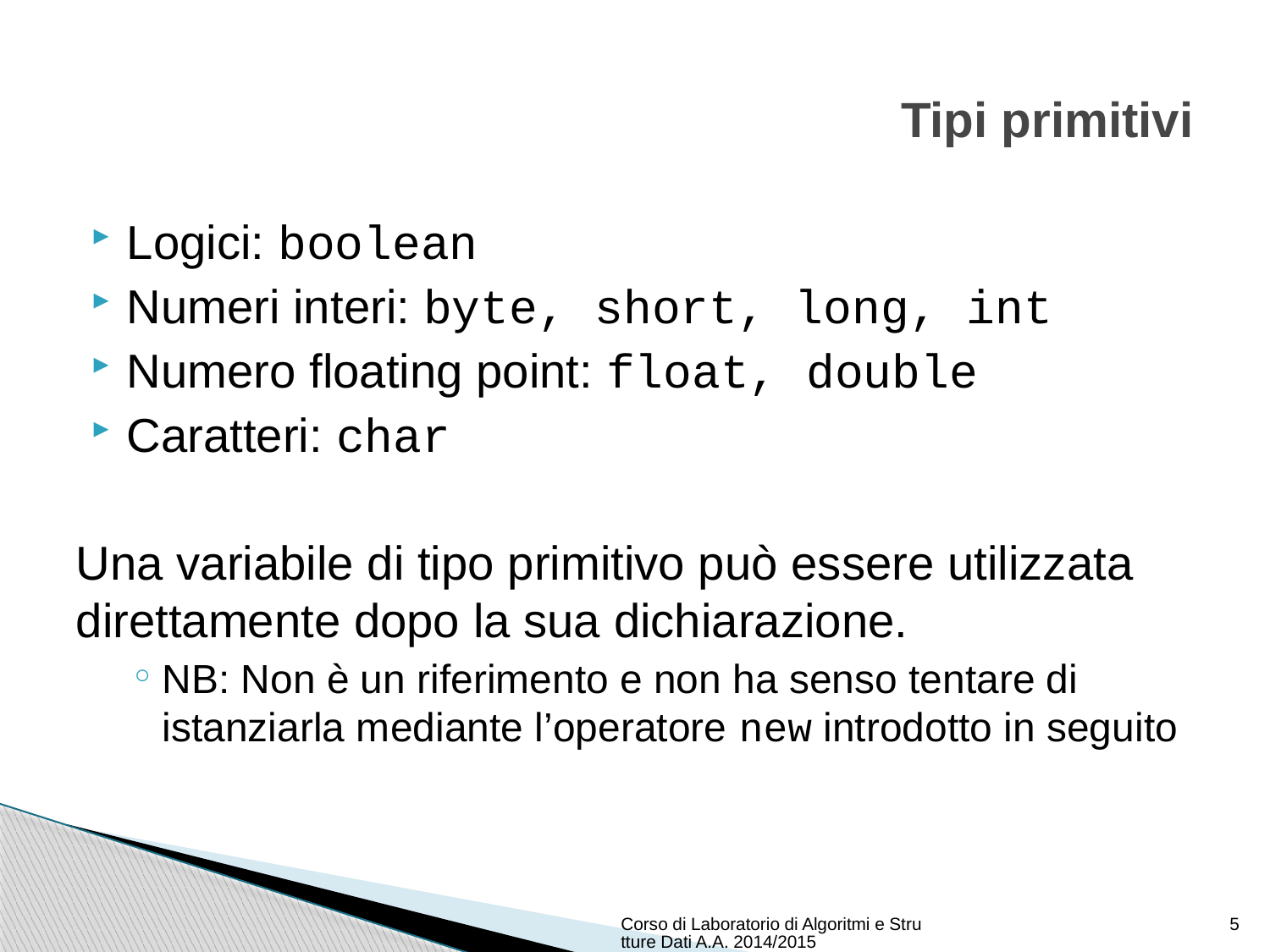

# Tipi primitivi
Logici: boolean
Numeri interi: byte, short, long, int
Numero floating point: float, double
Caratteri: char

Una variabile di tipo primitivo può essere utilizzata direttamente dopo la sua dichiarazione.
NB: Non è un riferimento e non ha senso tentare di istanziarla mediante l’operatore new introdotto in seguito

Corso di Laboratorio di Algoritmi e Strutture Dati A.A. 2014/2015
5